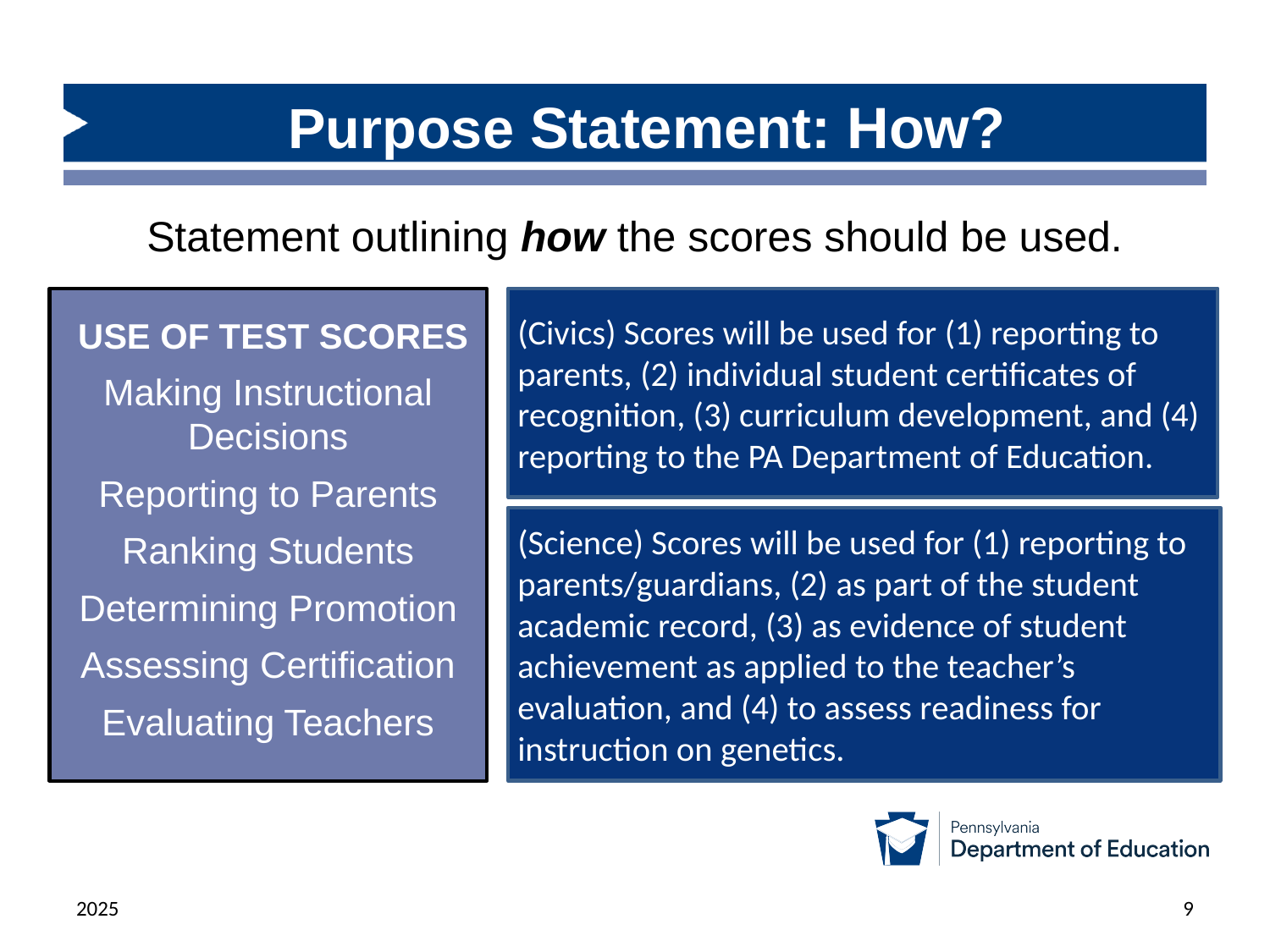

# Purpose Statement: How?
Statement outlining how the scores should be used.

 USE OF TEST SCORES

Making Instructional Decisions

Reporting to Parents

Ranking Students

Determining Promotion

Assessing Certification

Evaluating Teachers

(Civics) Scores will be used for (1) reporting to parents, (2) individual student certificates of recognition, (3) curriculum development, and (4) reporting to the PA Department of Education.
(Science) Scores will be used for (1) reporting to parents/guardians, (2) as part of the student academic record, (3) as evidence of student achievement as applied to the teacher’s evaluation, and (4) to assess readiness for instruction on genetics.
2025
9